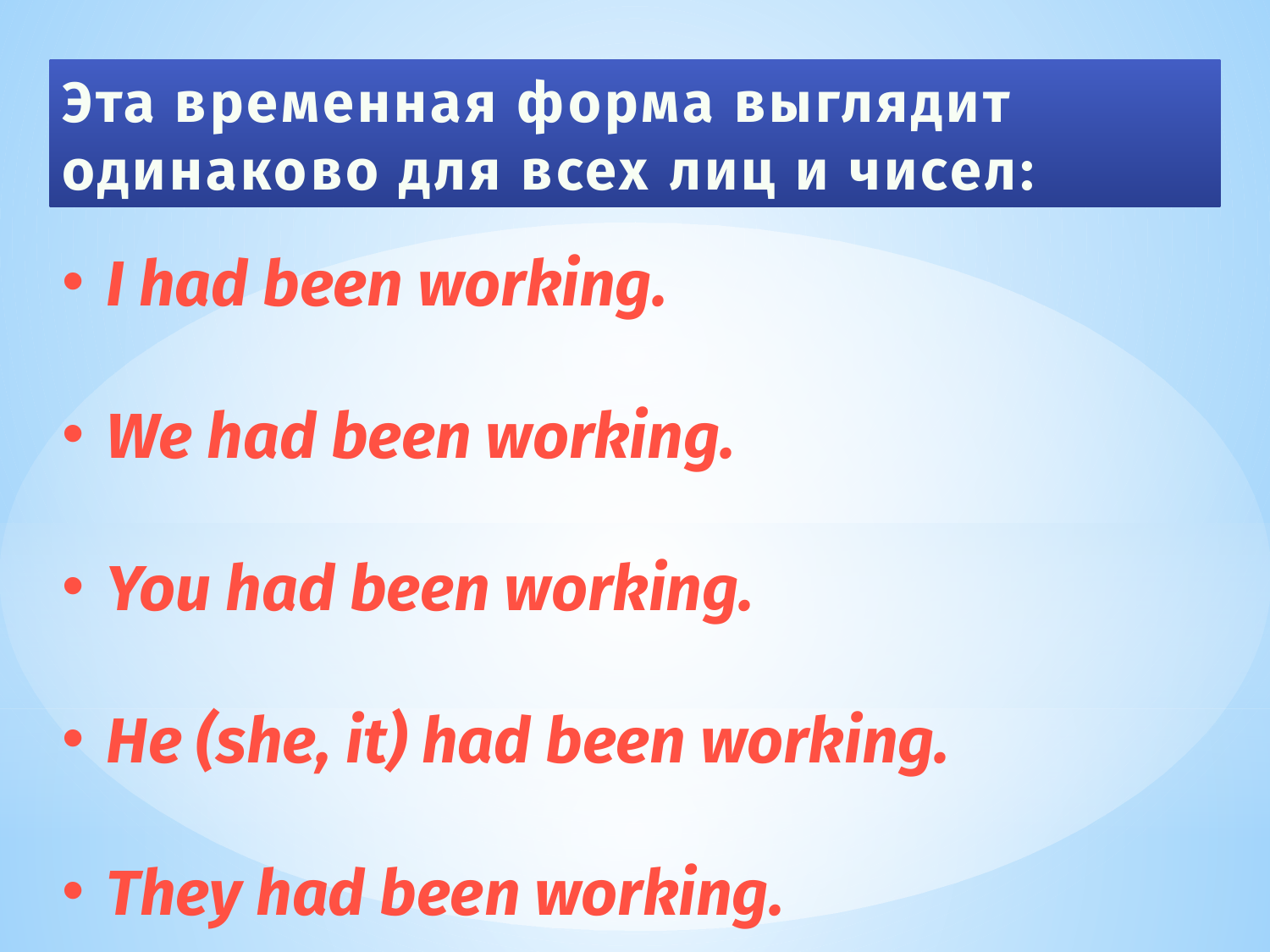

Эта временная форма выглядит одинаково для всех лиц и чисел:
 I had been working.

 We had been working.

 You had been working.

 He (she, it) had been working.

 They had been working.